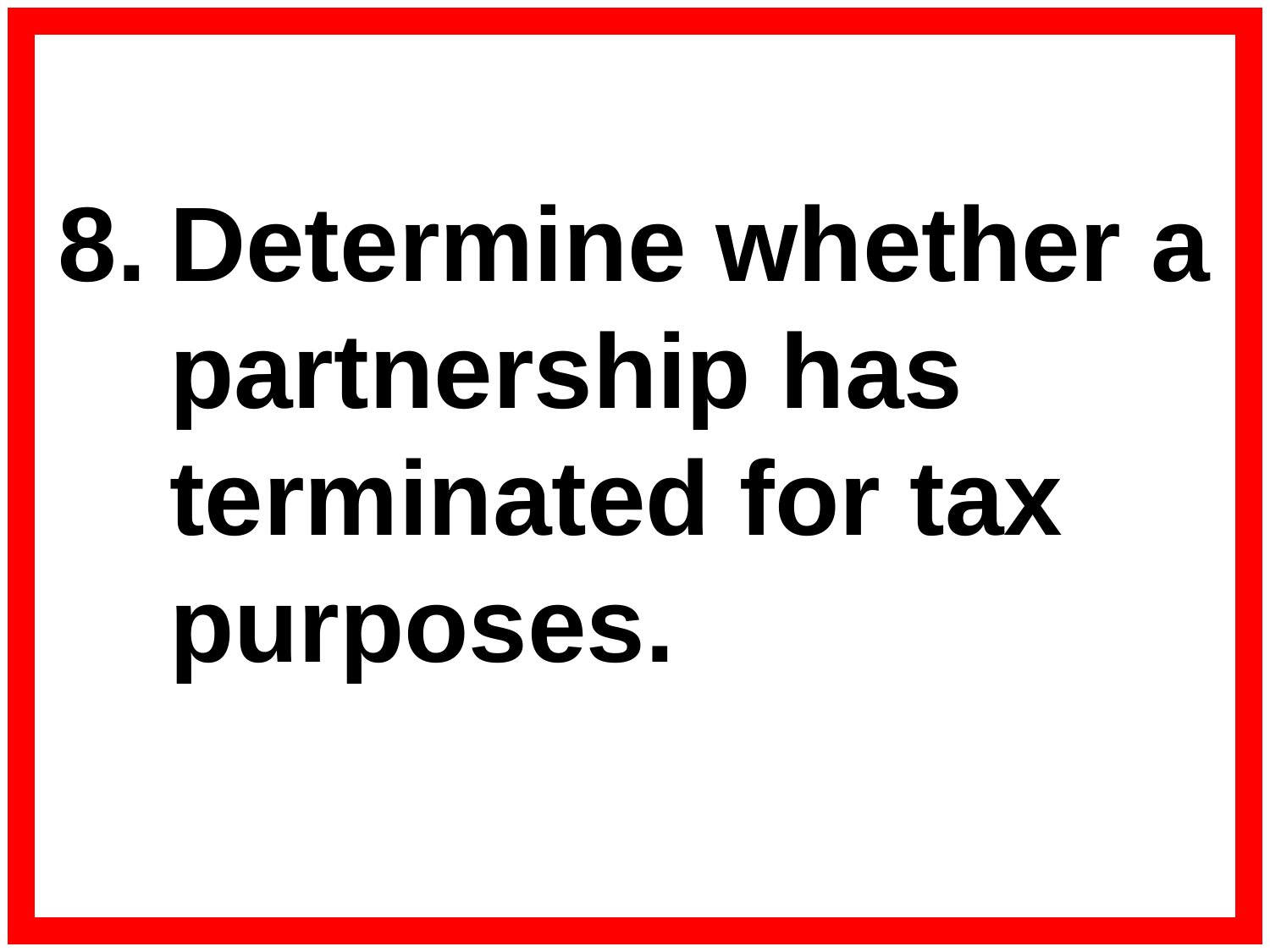

8.	Determine whether a partnership has terminated for tax purposes.
#